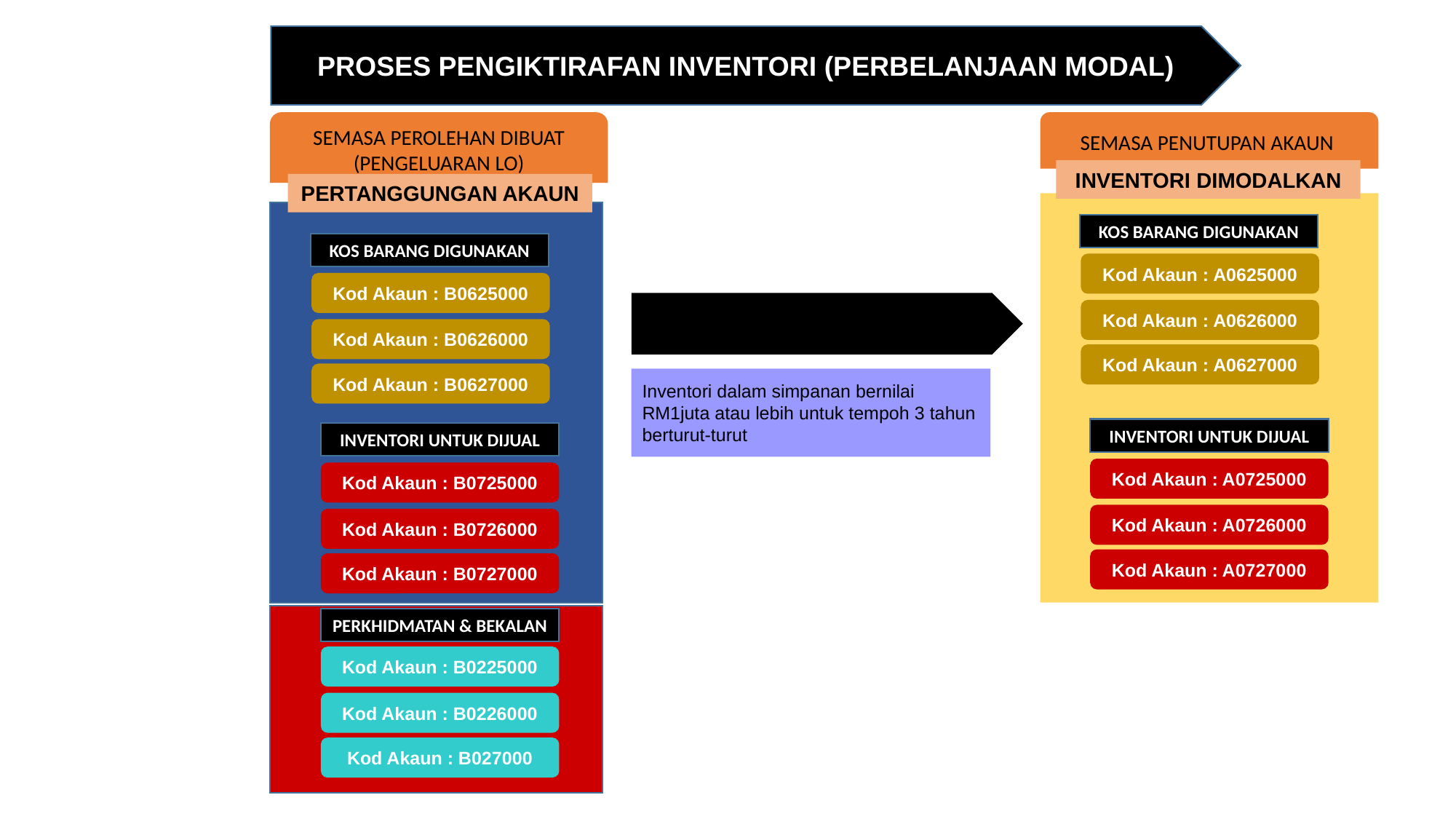

PROSES PENGIKTIRAFAN INVENTORI (PERBELANJAAN MODAL)
SEMASA PEROLEHAN DIBUAT (PENGELUARAN LO)
SEMASA PENUTUPAN AKAUN
INVENTORI DIMODALKAN
PERTANGGUNGAN AKAUN

KOS BARANG DIGUNAKAN
KOS BARANG DIGUNAKAN
Kod Akaun : A0625000
Kod Akaun : B0625000

Kod Akaun : A0626000
Kod Akaun : B0626000
Kod Akaun : A0627000
Kod Akaun : B0627000
Inventori dalam simpanan bernilai RM1juta atau lebih untuk tempoh 3 tahun berturut-turut
INVENTORI UNTUK DIJUAL
INVENTORI UNTUK DIJUAL
Kod Akaun : A0725000
Kod Akaun : B0725000
Kod Akaun : A0726000
Kod Akaun : B0726000
Kod Akaun : A0727000
Kod Akaun : B0727000
Buy Now

PERKHIDMATAN & BEKALAN
Kod Akaun : B0225000
Kod Akaun : B0226000
Kod Akaun : B027000